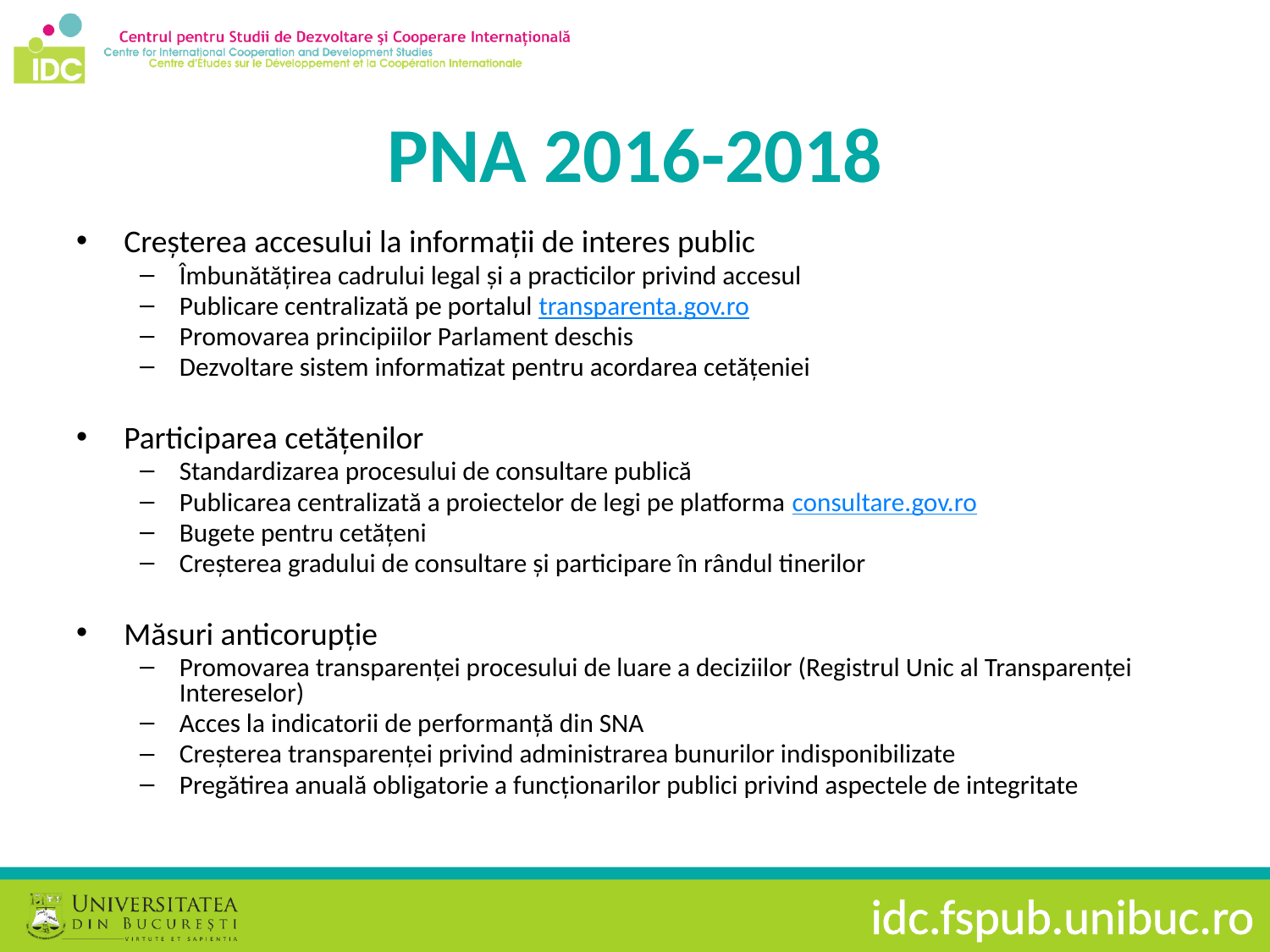

# PNA 2016-2018
Creșterea accesului la informații de interes public
Îmbunătățirea cadrului legal și a practicilor privind accesul
Publicare centralizată pe portalul transparenta.gov.ro
Promovarea principiilor Parlament deschis
Dezvoltare sistem informatizat pentru acordarea cetățeniei

Participarea cetățenilor
Standardizarea procesului de consultare publică
Publicarea centralizată a proiectelor de legi pe platforma consultare.gov.ro
Bugete pentru cetățeni
Creșterea gradului de consultare și participare în rândul tinerilor

Măsuri anticorupție
Promovarea transparenței procesului de luare a deciziilor (Registrul Unic al Transparenței Intereselor)
Acces la indicatorii de performanță din SNA
Creșterea transparenței privind administrarea bunurilor indisponibilizate
Pregătirea anuală obligatorie a funcționarilor publici privind aspectele de integritate